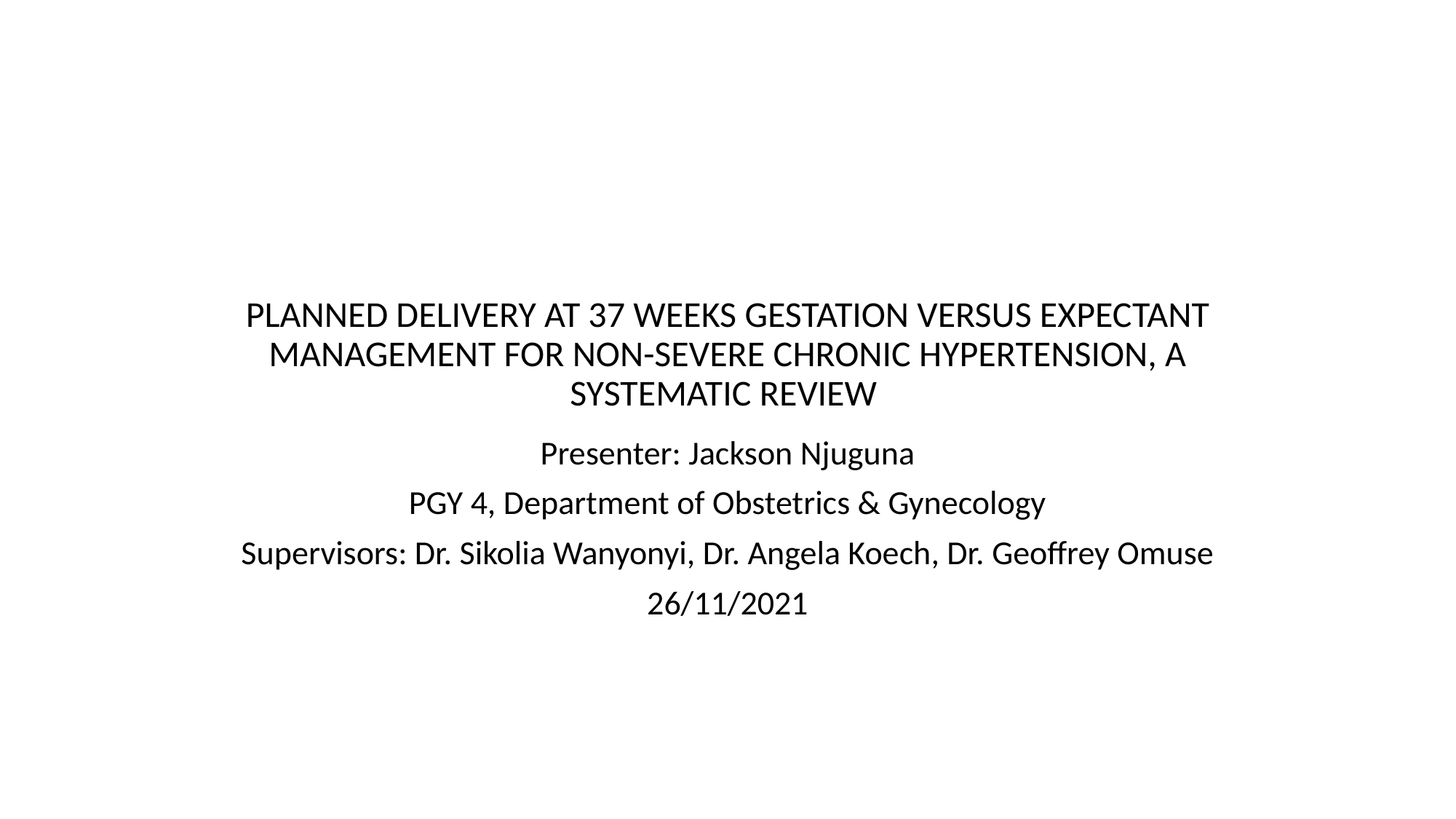

# PLANNED DELIVERY AT 37 WEEKS GESTATION VERSUS EXPECTANT MANAGEMENT FOR NON-SEVERE CHRONIC HYPERTENSION, A SYSTEMATIC REVIEW
Presenter: Jackson Njuguna
PGY 4, Department of Obstetrics & Gynecology
Supervisors: Dr. Sikolia Wanyonyi, Dr. Angela Koech, Dr. Geoffrey Omuse
26/11/2021